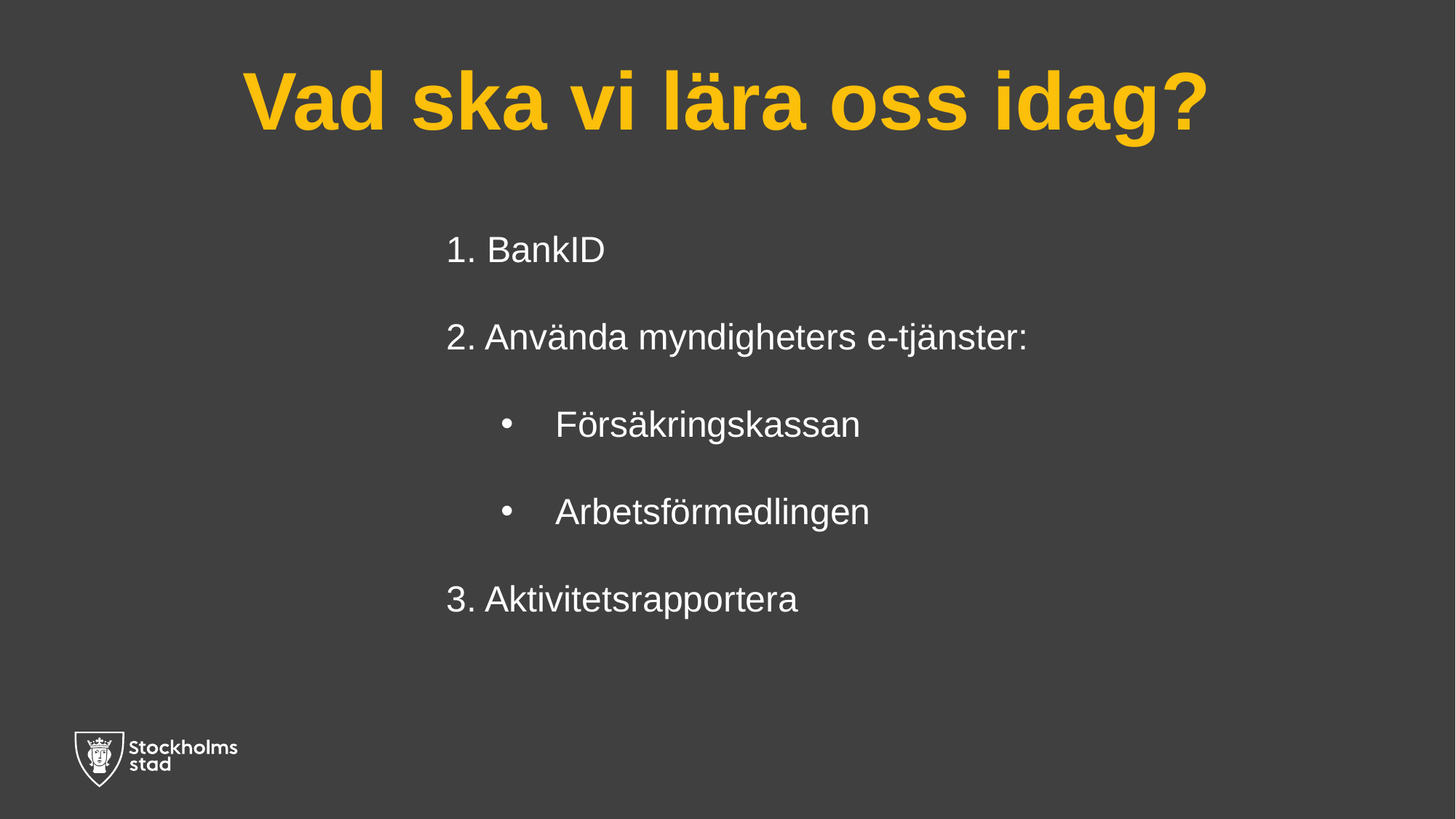

# Vad ska vi lära oss idag?
1. BankID
2. Använda myndigheters e-tjänster:
Försäkringskassan
Arbetsförmedlingen
3. Aktivitetsrapportera